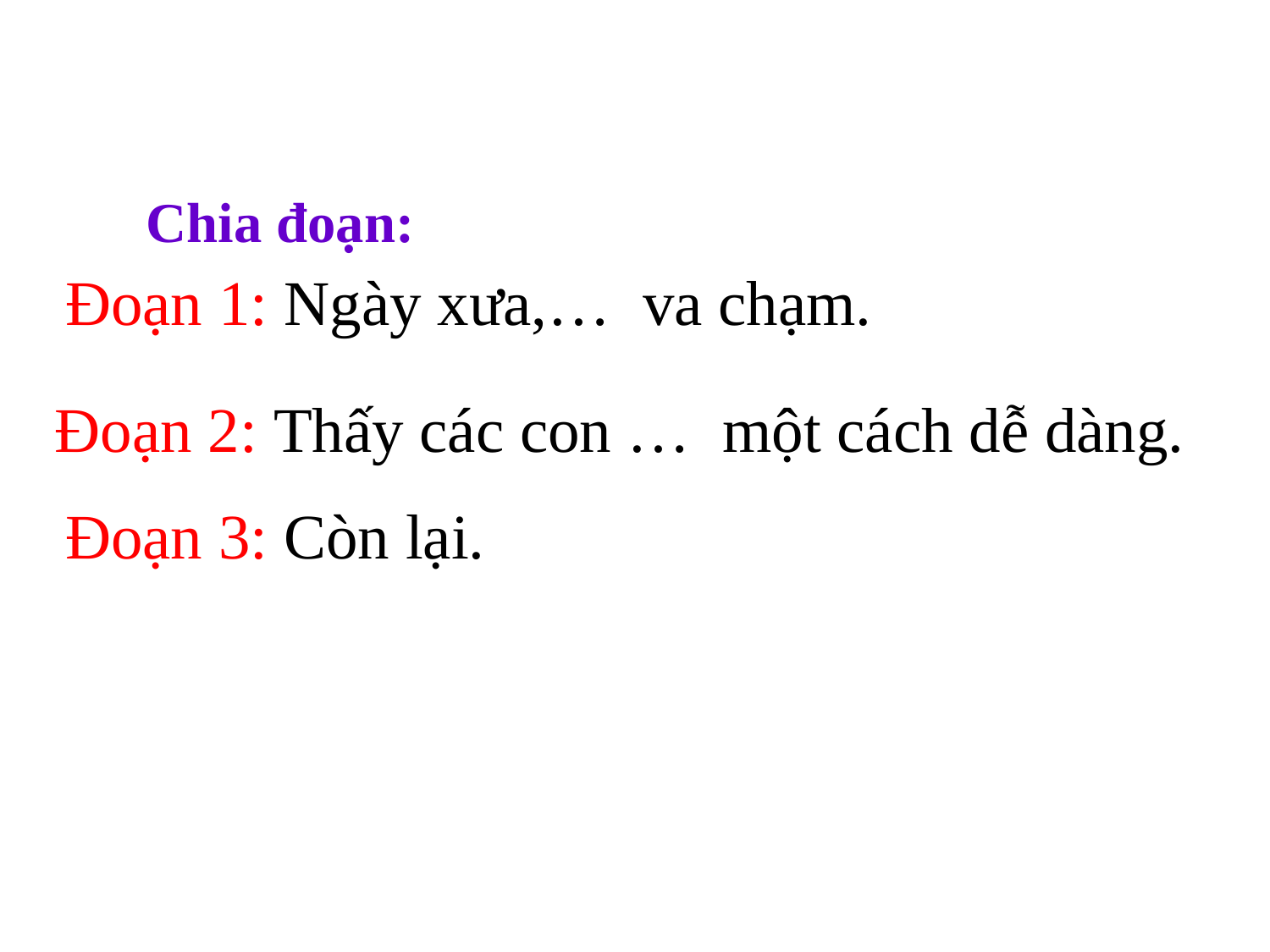

Chia đoạn:
Đoạn 1: Ngày xưa,…  va chạm.
Đoạn 2: Thấy các con …  một cách dễ dàng.
Đoạn 3: Còn lại.